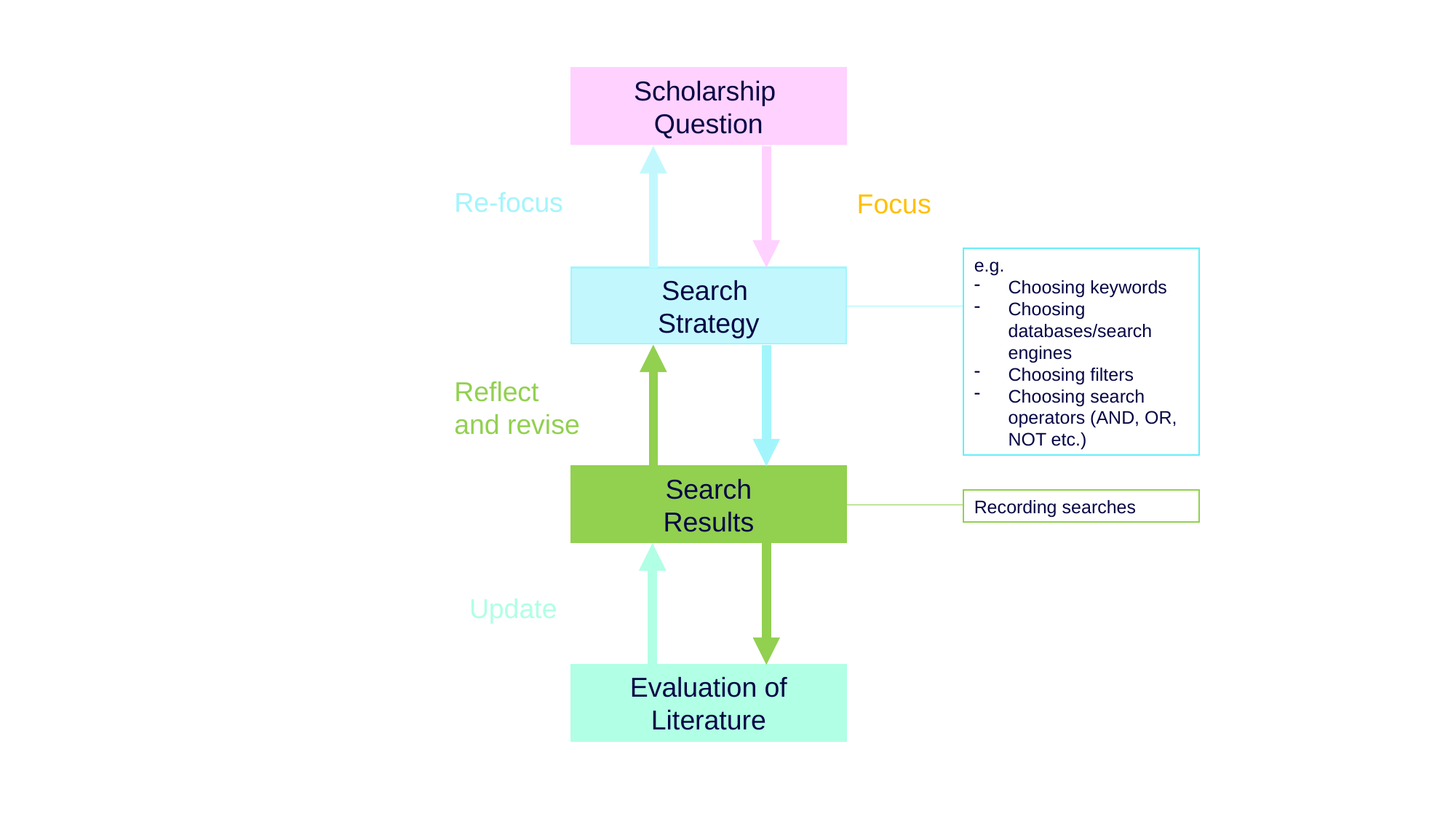

Scholarship
Question

Re-focus

Focus
e.g.
Choosing keywords
Choosing databases/search engines
Choosing filters
Choosing search operators (AND, OR, NOT etc.)
Search
Strategy
Reflect and revise
Search
Results
Recording searches
Update
Evaluation of
Literature